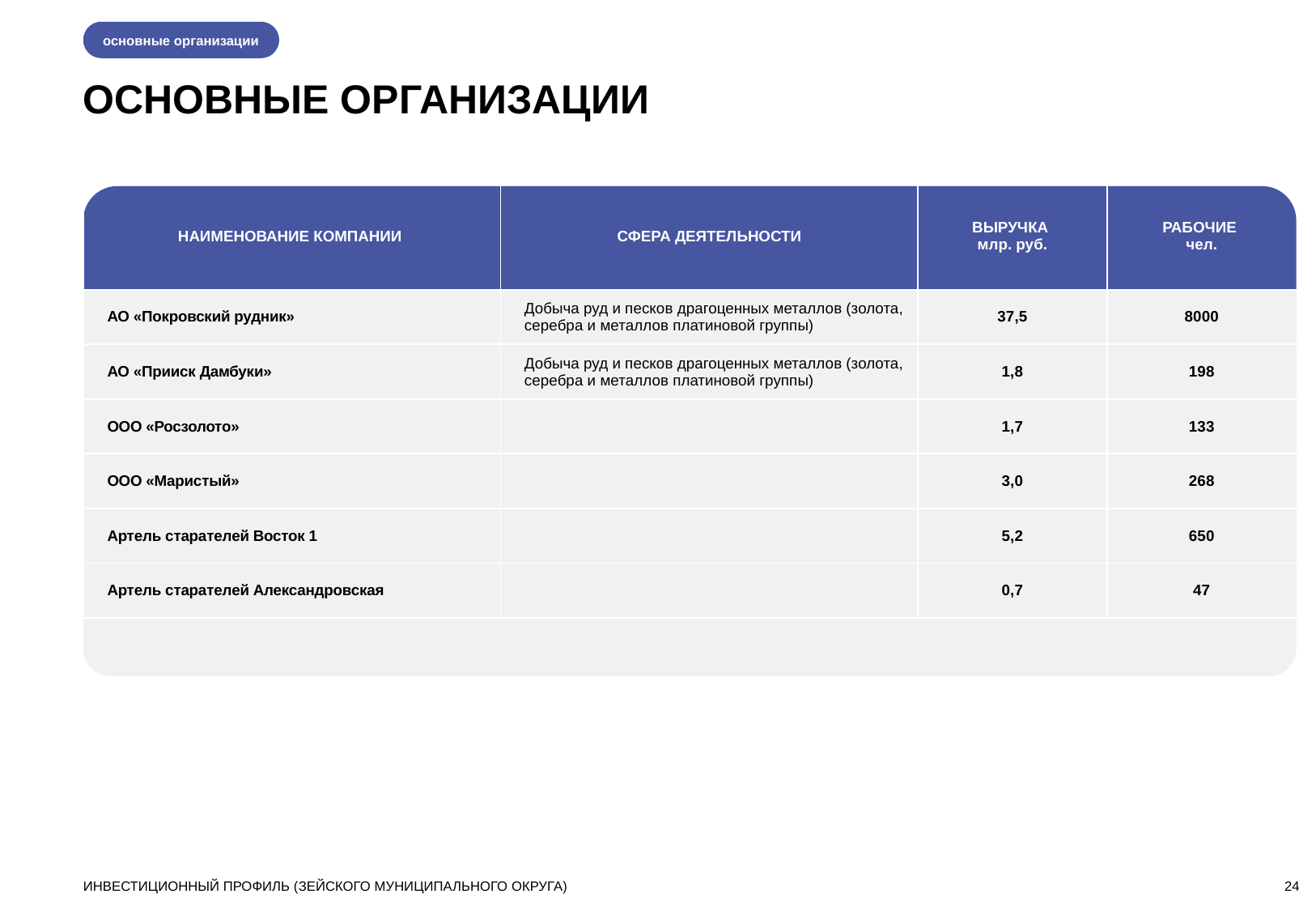

основные организации
ОСНОВНЫЕ ОРГАНИЗАЦИИ
| НАИМЕНОВАНИЕ КОМПАНИИ | СФЕРА ДЕЯТЕЛЬНОСТИ | ВЫРУЧКА млр. руб. | РАБОЧИЕ чел. |
| --- | --- | --- | --- |
| АО «Покровский рудник» | Добыча руд и песков драгоценных металлов (золота, серебра и металлов платиновой группы) | 37,5 | 8000 |
| АО «Прииск Дамбуки» | Добыча руд и песков драгоценных металлов (золота, серебра и металлов платиновой группы) | 1,8 | 198 |
| ООО «Росзолото» |  | 1,7 | 133 |
| ООО «Маристый» |  | 3,0 | 268 |
| Артель старателей Восток 1 |  | 5,2 | 650 |
| Артель старателей Александровская |  | 0,7 | 47 |

ИНВЕСТИЦИОННЫЙ ПРОФИЛЬ (ЗЕЙСКОГО МУНИЦИПАЛЬНОГО ОКРУГА)
24